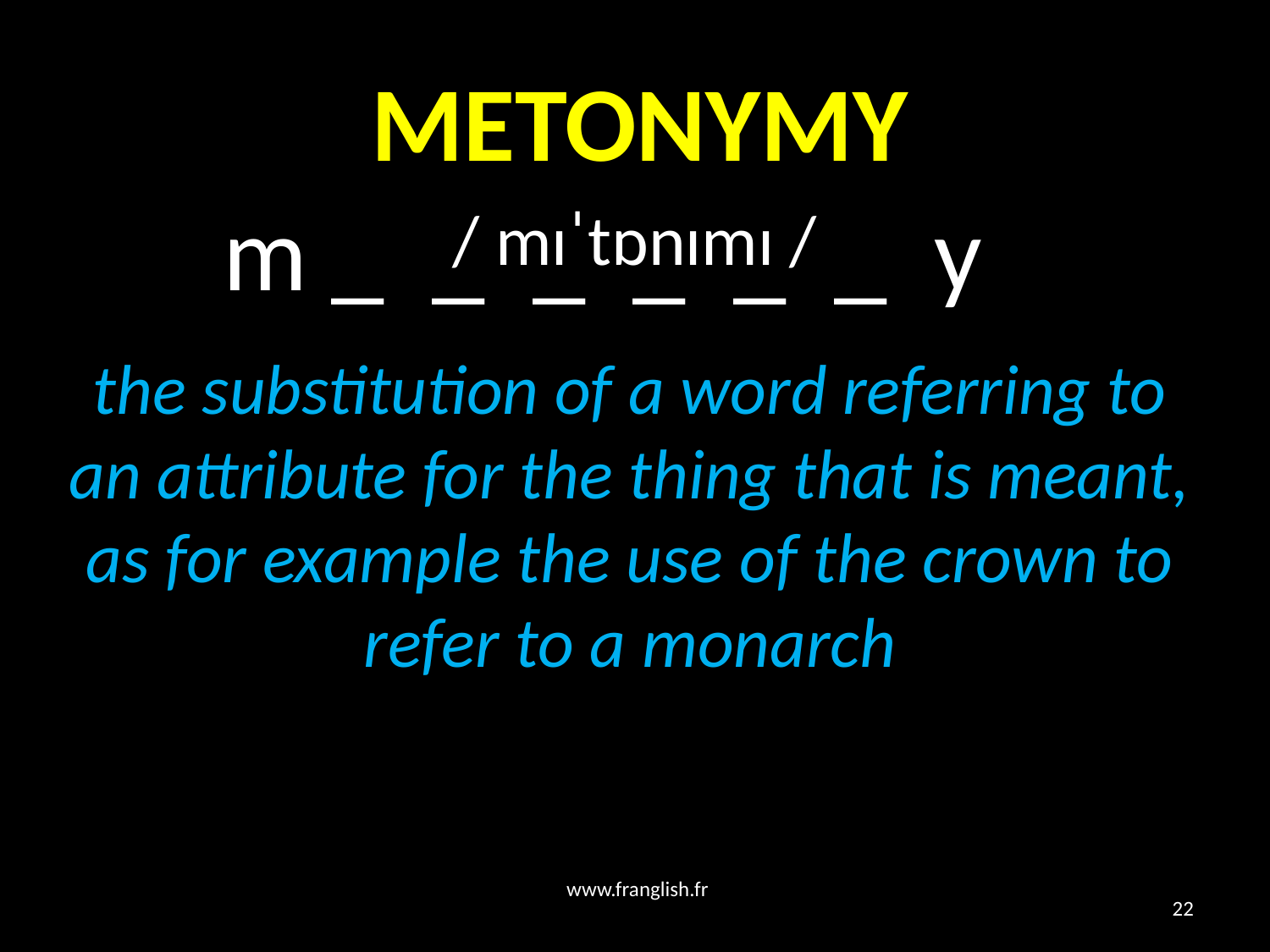

# METONYMY
   m _  _  _  _  _  _  y
/ mɪˈtɒnɪmɪ /
the substitution of a word referring to an attribute for the thing that is meant, as for example the use of the crown to refer to a monarch
www.franglish.fr
22